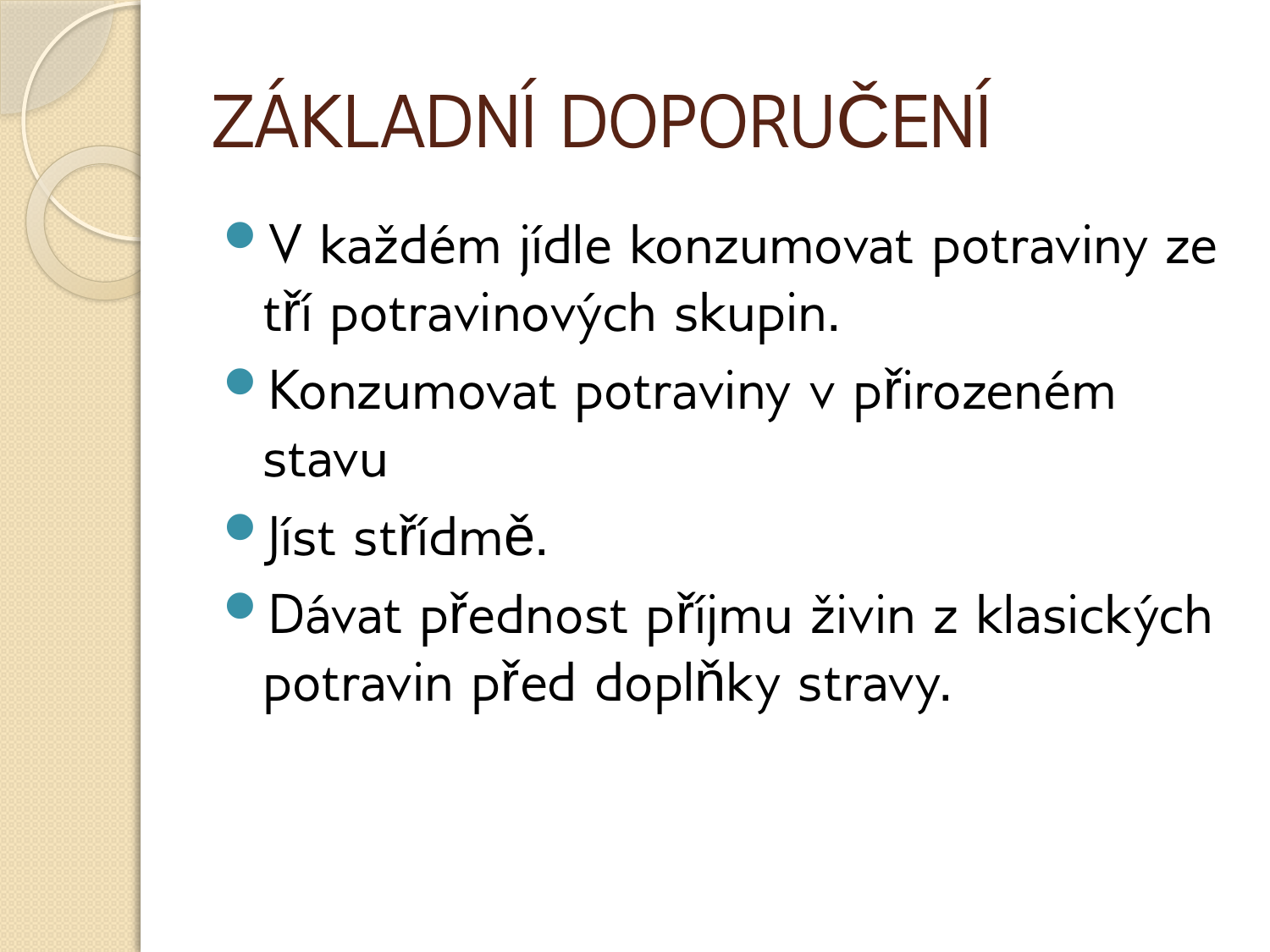

# ZÁKLADNÍ DOPORUČENÍ
V každém jídle konzumovat potraviny ze tří potravinových skupin.
Konzumovat potraviny v přirozeném stavu
Jíst střídmě.
Dávat přednost příjmu živin z klasických potravin před doplňky stravy.